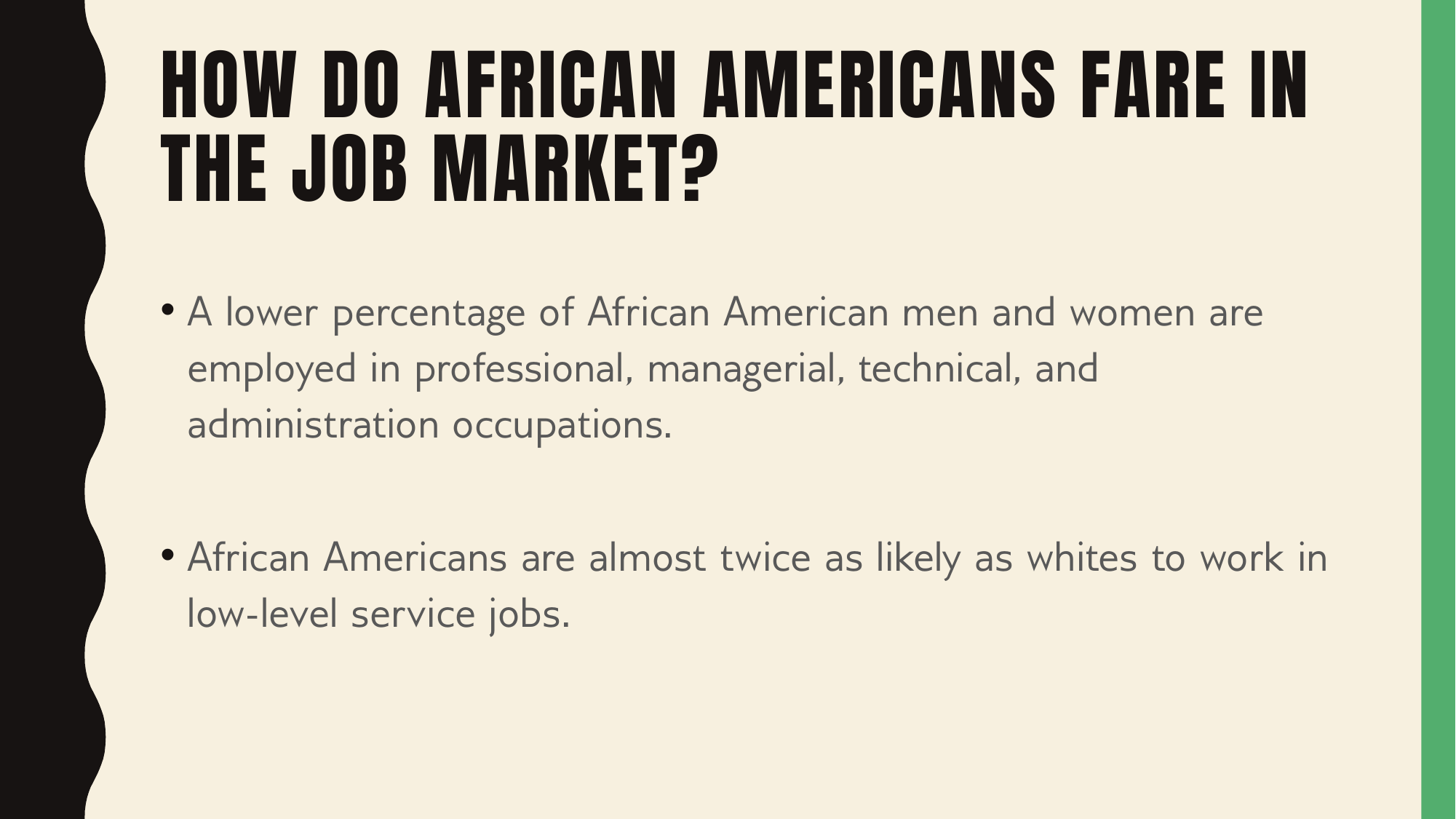

# How do African Americans fare in the job market?
A lower percentage of African American men and women are employed in professional, managerial, technical, and administration occupations.

African Americans are almost twice as likely as whites to work in low-level service jobs.